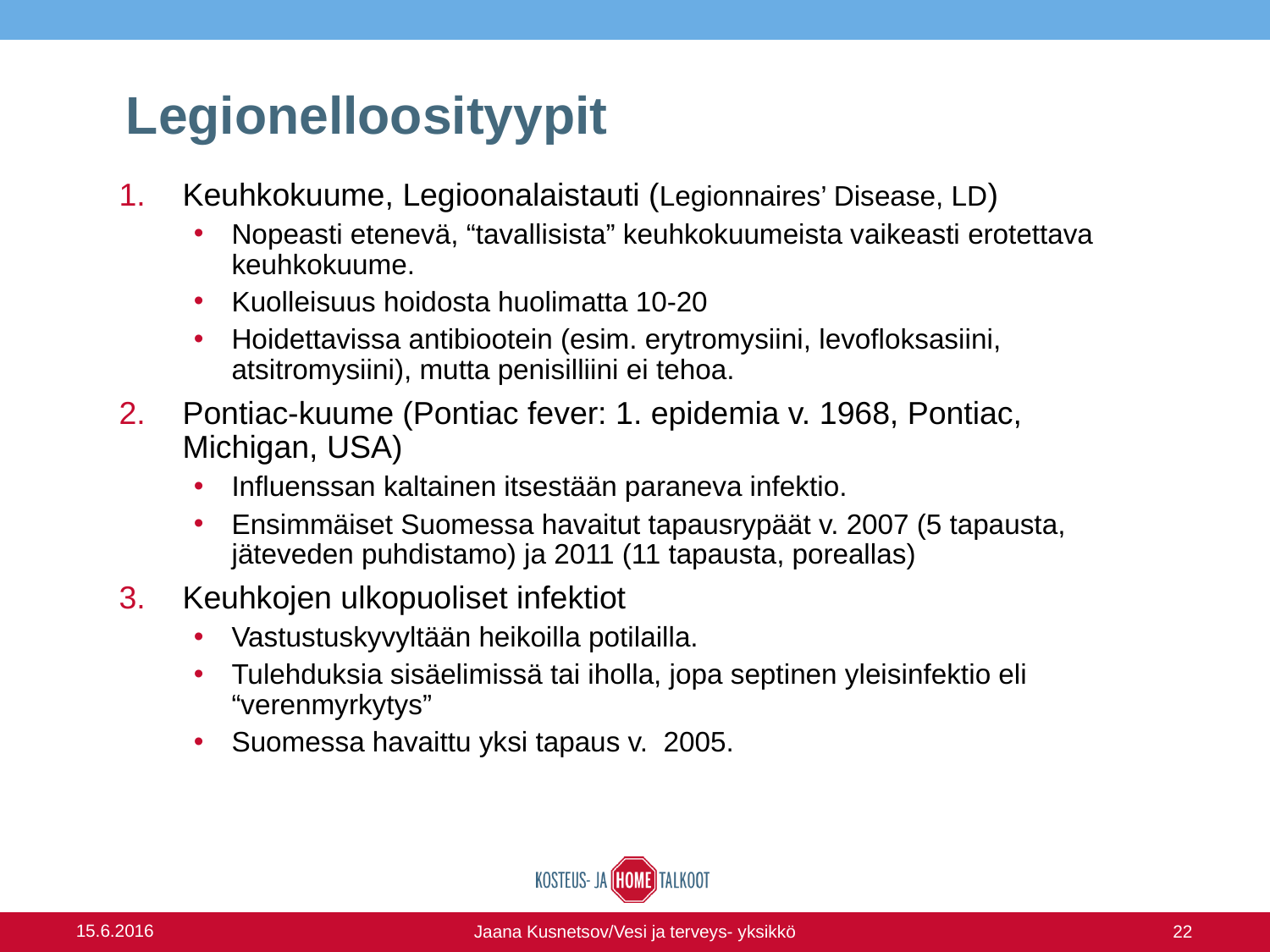

# Legionelloosityypit
Keuhkokuume, Legioonalaistauti (Legionnaires’ Disease, LD)
Nopeasti etenevä, “tavallisista” keuhkokuumeista vaikeasti erotettava keuhkokuume.
Kuolleisuus hoidosta huolimatta 10-20
Hoidettavissa antibiootein (esim. erytromysiini, levofloksasiini, atsitromysiini), mutta penisilliini ei tehoa.
Pontiac-kuume (Pontiac fever: 1. epidemia v. 1968, Pontiac, Michigan, USA)
Influenssan kaltainen itsestään paraneva infektio.
Ensimmäiset Suomessa havaitut tapausrypäät v. 2007 (5 tapausta, jäteveden puhdistamo) ja 2011 (11 tapausta, poreallas)
Keuhkojen ulkopuoliset infektiot
Vastustuskyvyltään heikoilla potilailla.
Tulehduksia sisäelimissä tai iholla, jopa septinen yleisinfektio eli “verenmyrkytys”
Suomessa havaittu yksi tapaus v.  2005.

22
15.6.2016
Jaana Kusnetsov/Vesi ja terveys- yksikkö
22